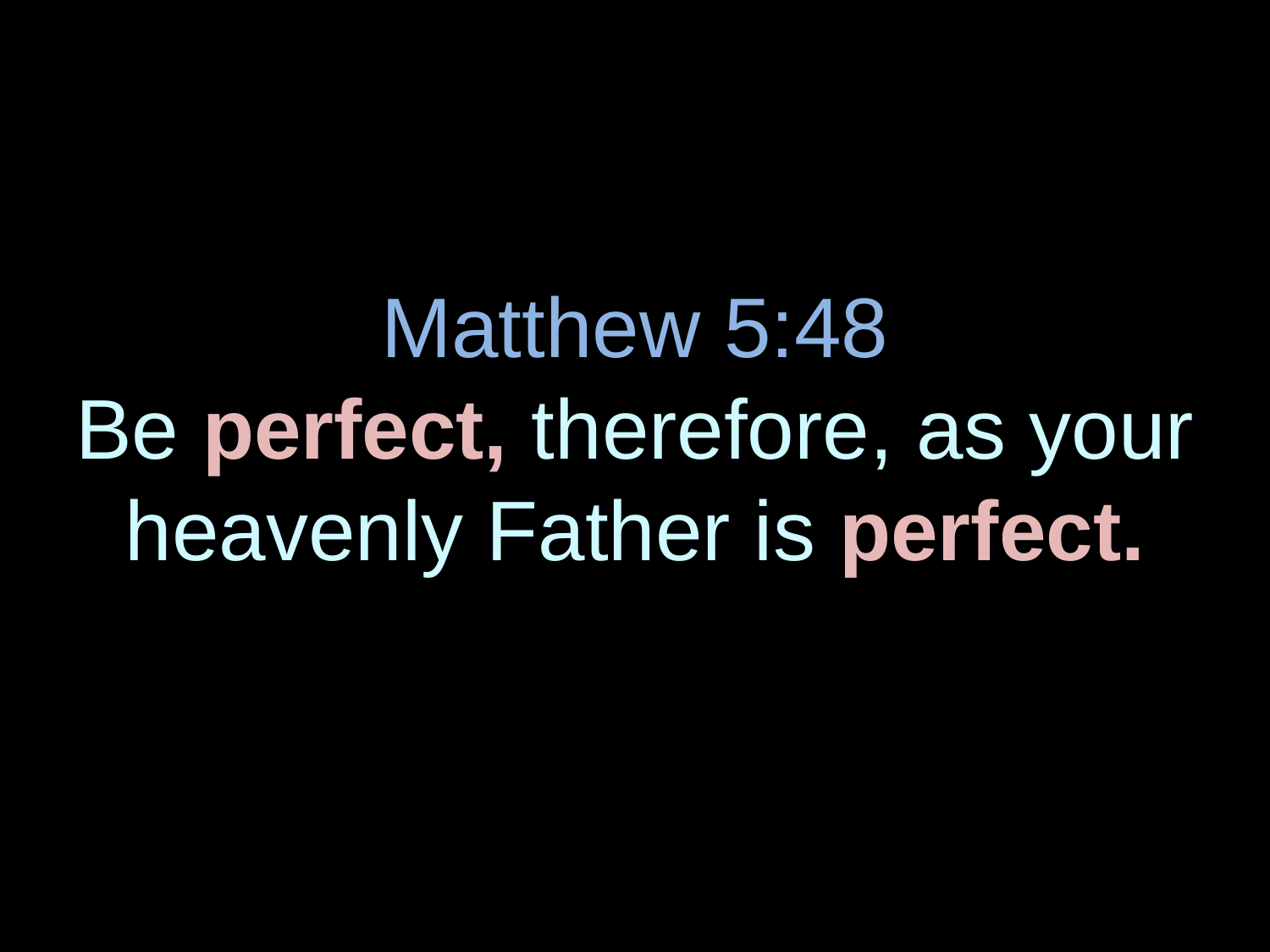

# Matthew 5:48 Be perfect, therefore, as your heavenly Father is perfect.